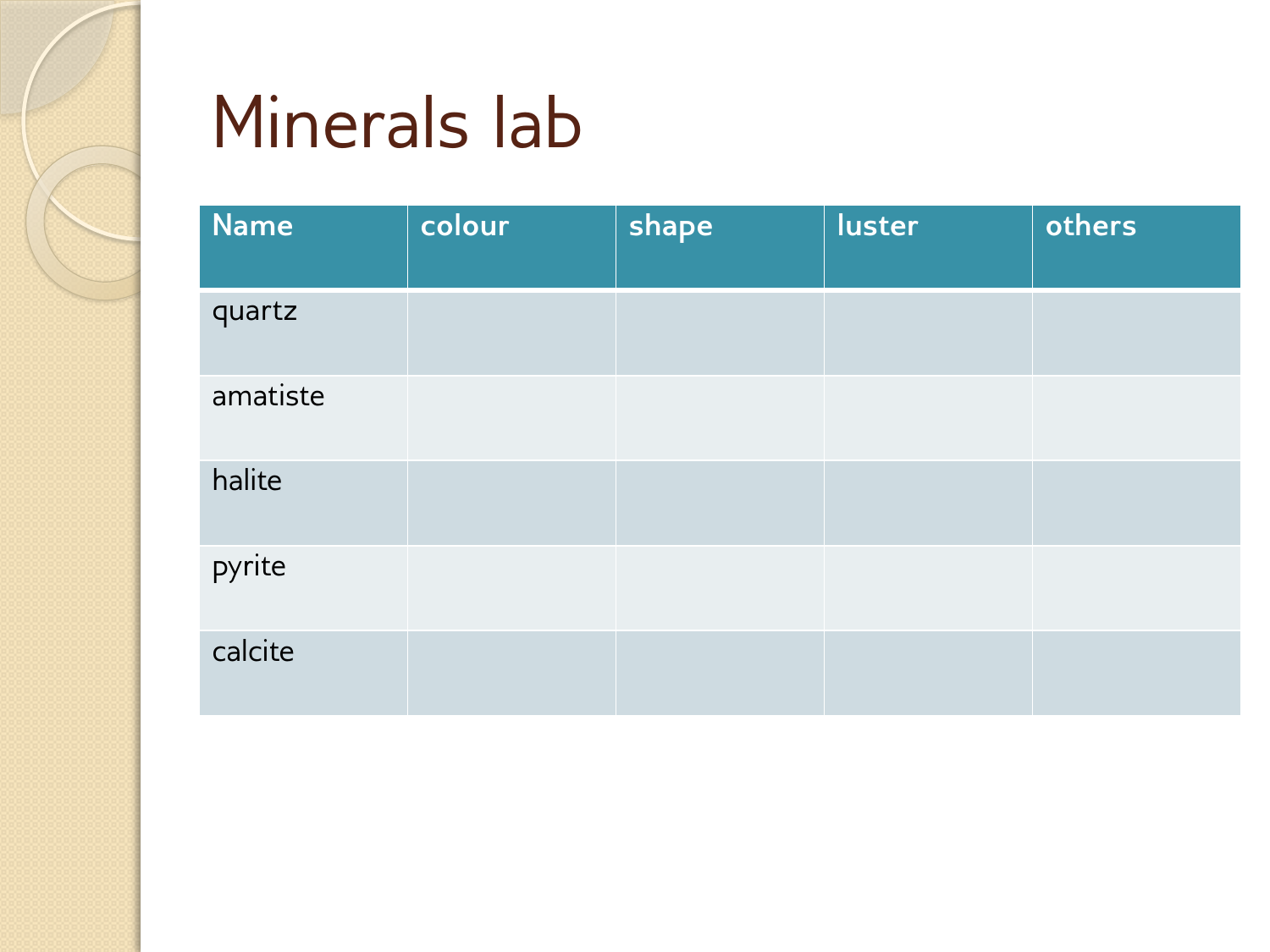

# Minerals lab
| Name | colour | shape | luster | others |
| --- | --- | --- | --- | --- |
| quartz |  |  |  |  |
| amatiste |  |  |  |  |
| halite |  |  |  |  |
| pyrite |  |  |  |  |
| calcite |  |  |  |  |